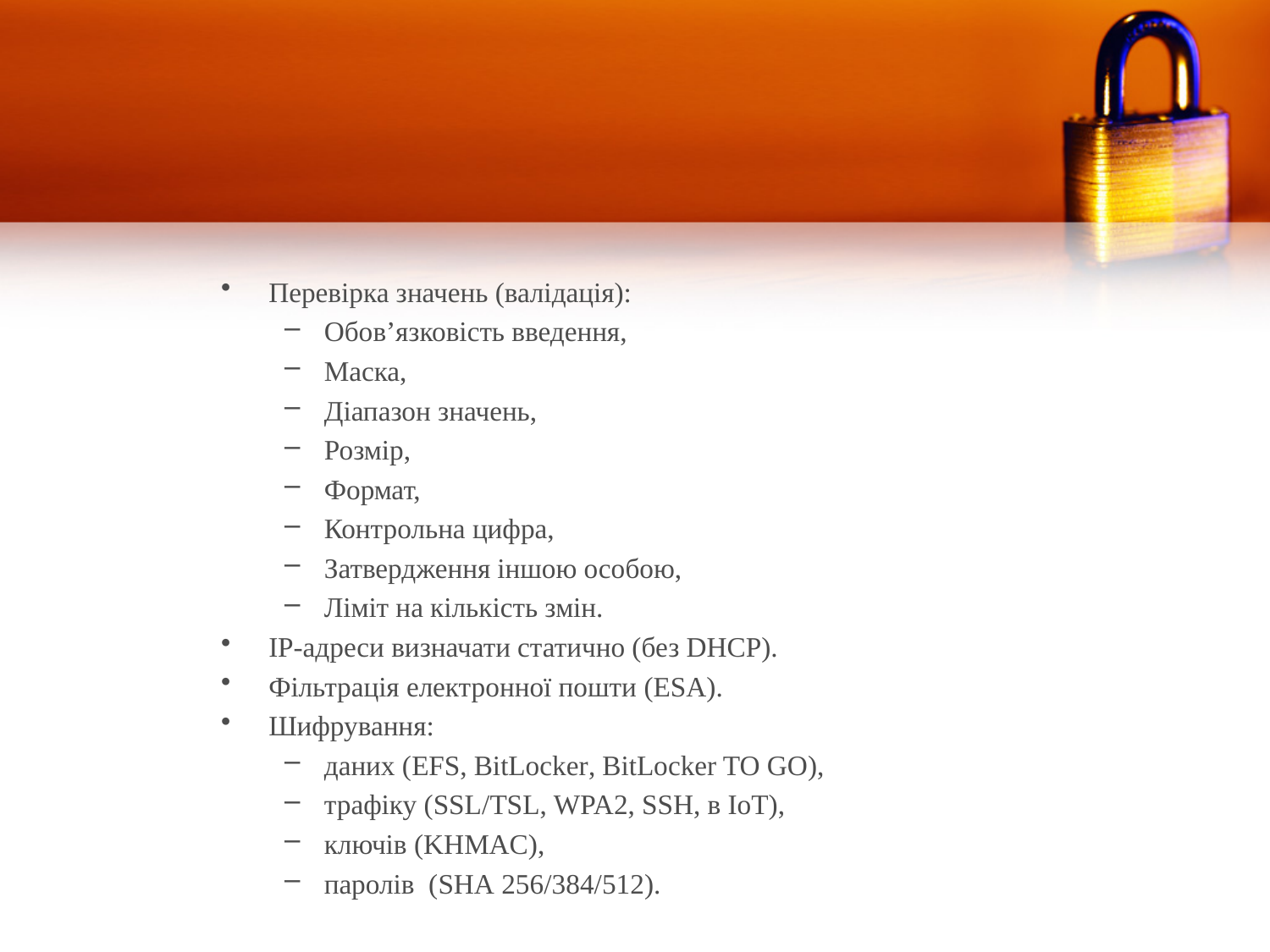

Перевірка значень (валідація):
Обов’язковість введення,
Маска,
Діапазон значень,
Розмір,
Формат,
Контрольна цифра,
Затвердження іншою особою,
Ліміт на кількість змін.
IP-адреси визначати статично (без DHCP).
Фільтрація електронної пошти (ESA).
Шифрування:
даних (EFS, BitLocker, BitLocker TO GO),
трафіку (SSL/TSL, WPA2, SSH, в IoT),
ключів (KHMAC),
паролів  (SHA 256/384/512).